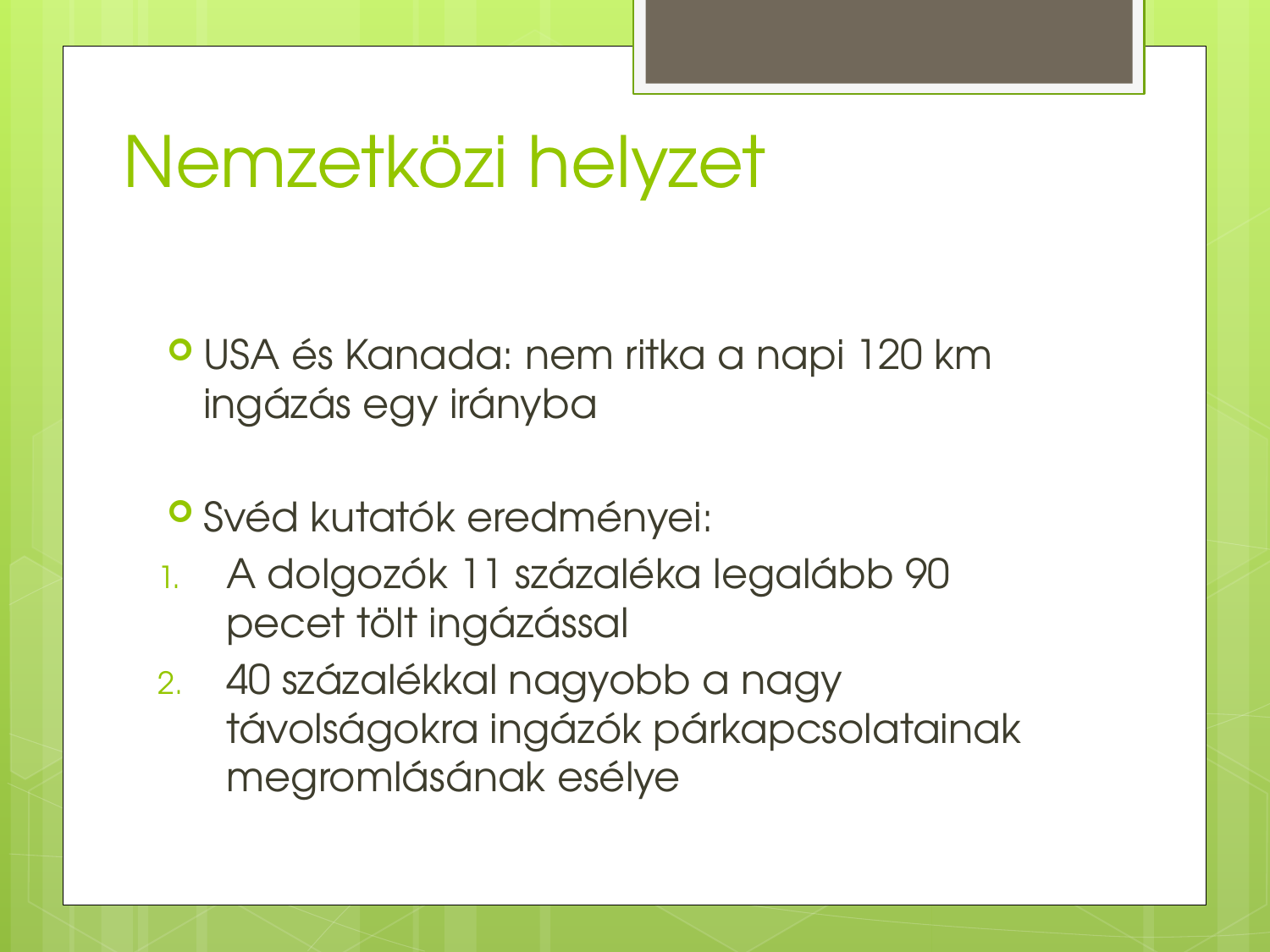

# Nemzetközi helyzet
USA és Kanada: nem ritka a napi 120 km ingázás egy irányba

Svéd kutatók eredményei:
A dolgozók 11 százaléka legalább 90 pecet tölt ingázással
40 százalékkal nagyobb a nagy távolságokra ingázók párkapcsolatainak megromlásának esélye